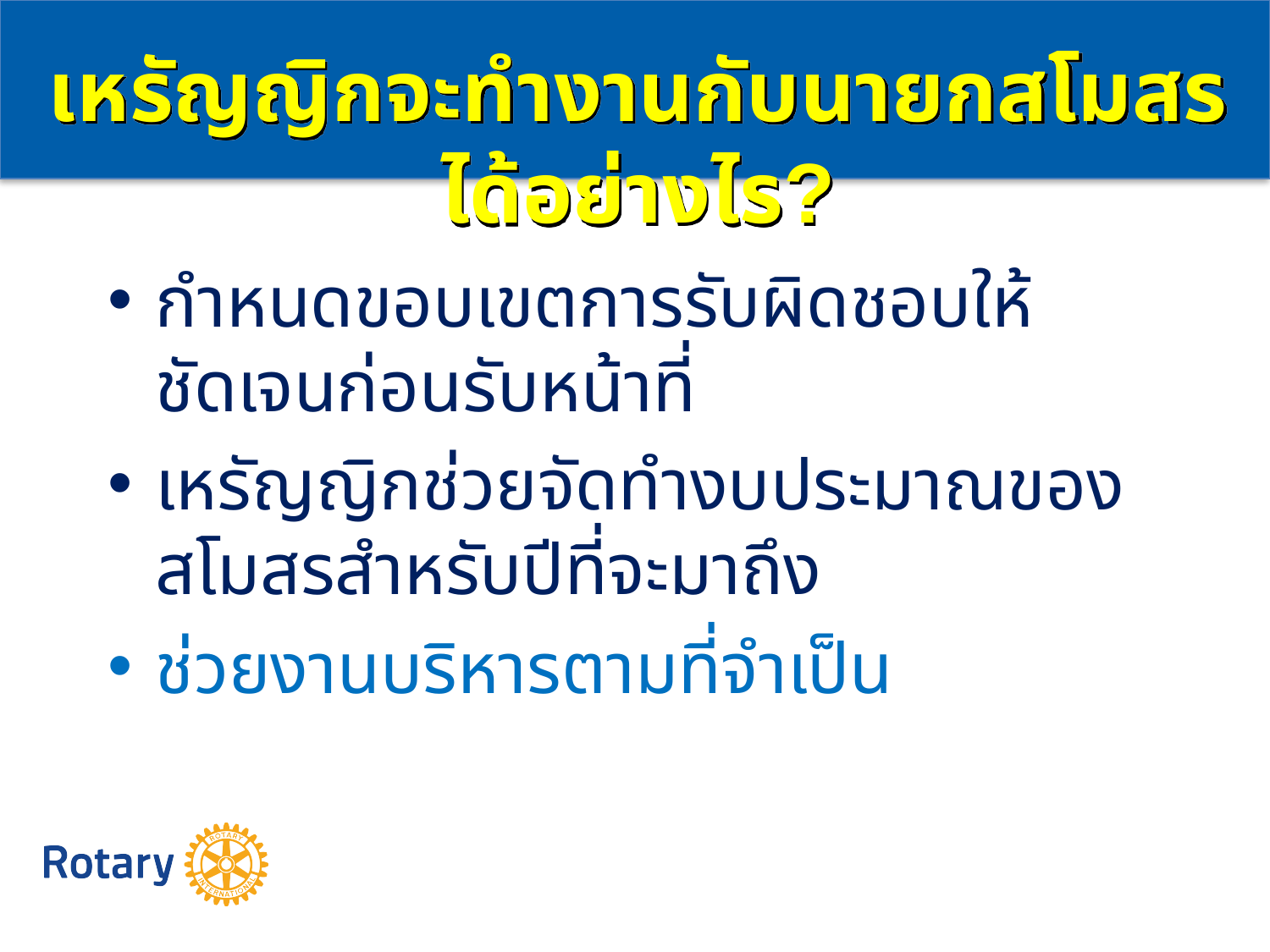

เหรัญญิกจะทำงานกับนายกสโมสรได้อย่างไร?
กำหนดขอบเขตการรับผิดชอบให้ชัดเจนก่อนรับหน้าที่
เหรัญญิกช่วยจัดทำงบประมาณของสโมสรสำหรับปีที่จะมาถึง
ช่วยงานบริหารตามที่จำเป็น